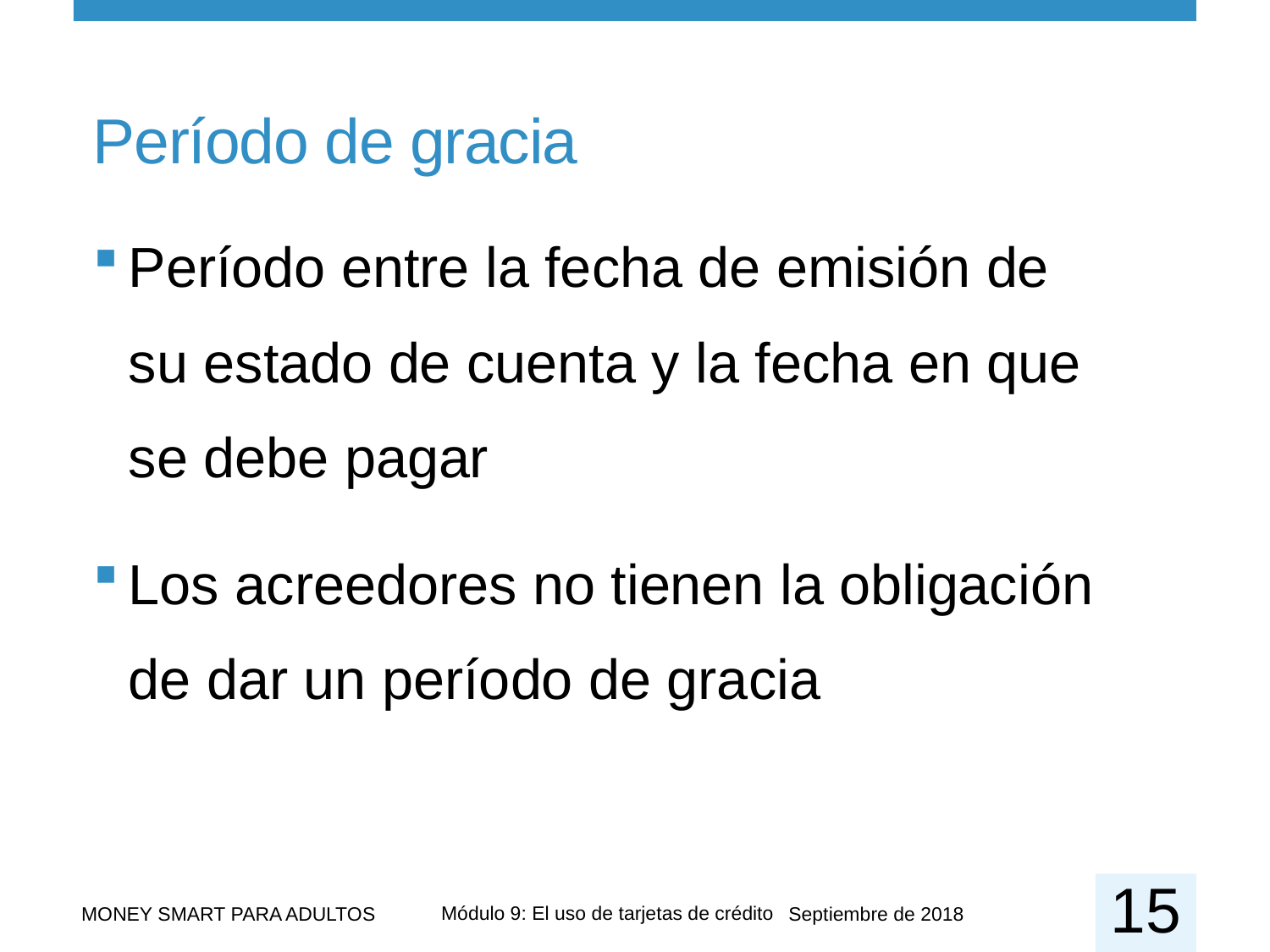

# Período de gracia
Período entre la fecha de emisión de su estado de cuenta y la fecha en que se debe pagar
Los acreedores no tienen la obligación de dar un período de gracia
15